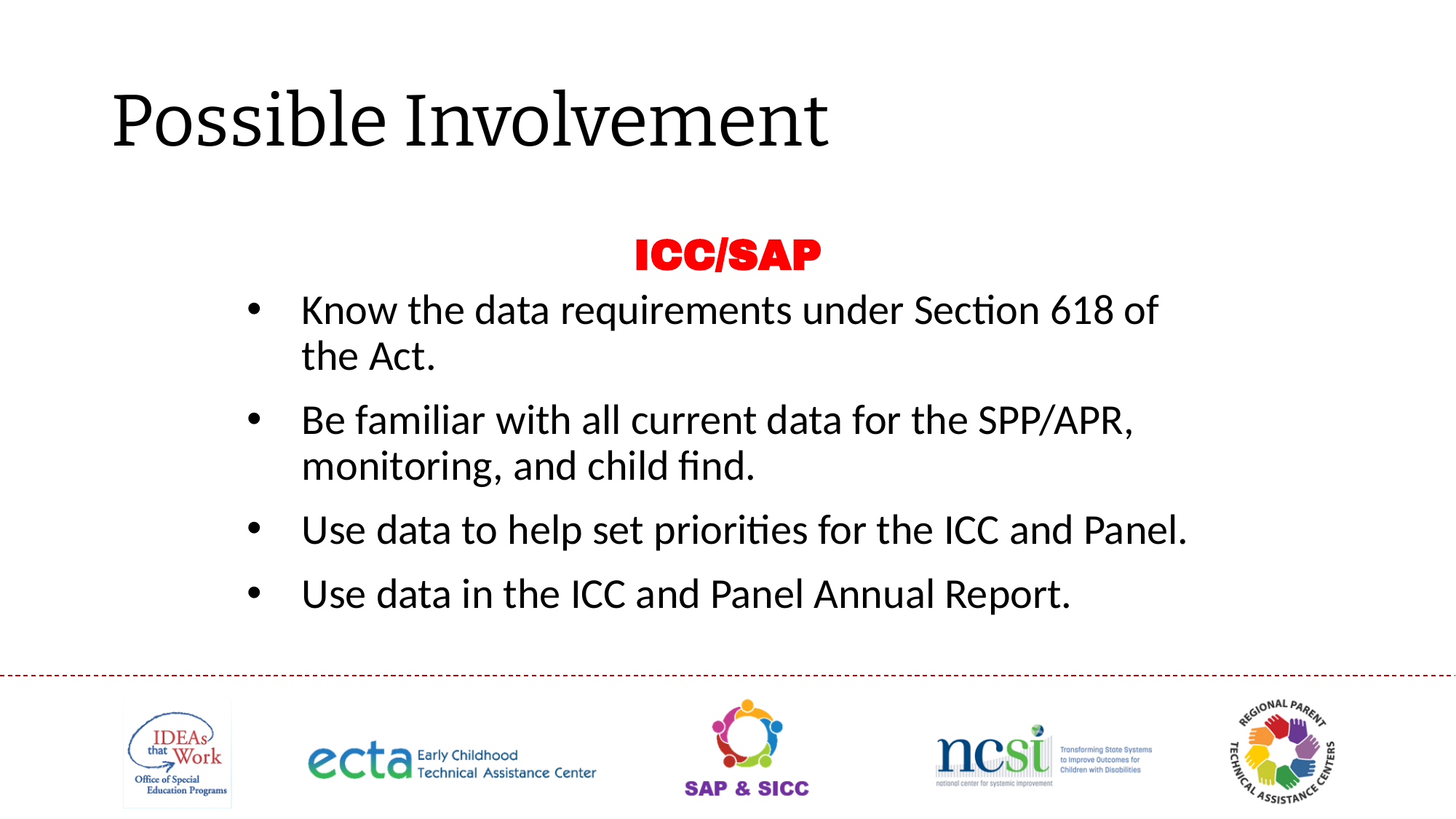

# Possible Involvement
ICC/SAP
Know the data requirements under Section 618 of the Act.
Be familiar with all current data for the SPP/APR, monitoring, and child find.
Use data to help set priorities for the ICC and Panel.
Use data in the ICC and Panel Annual Report.